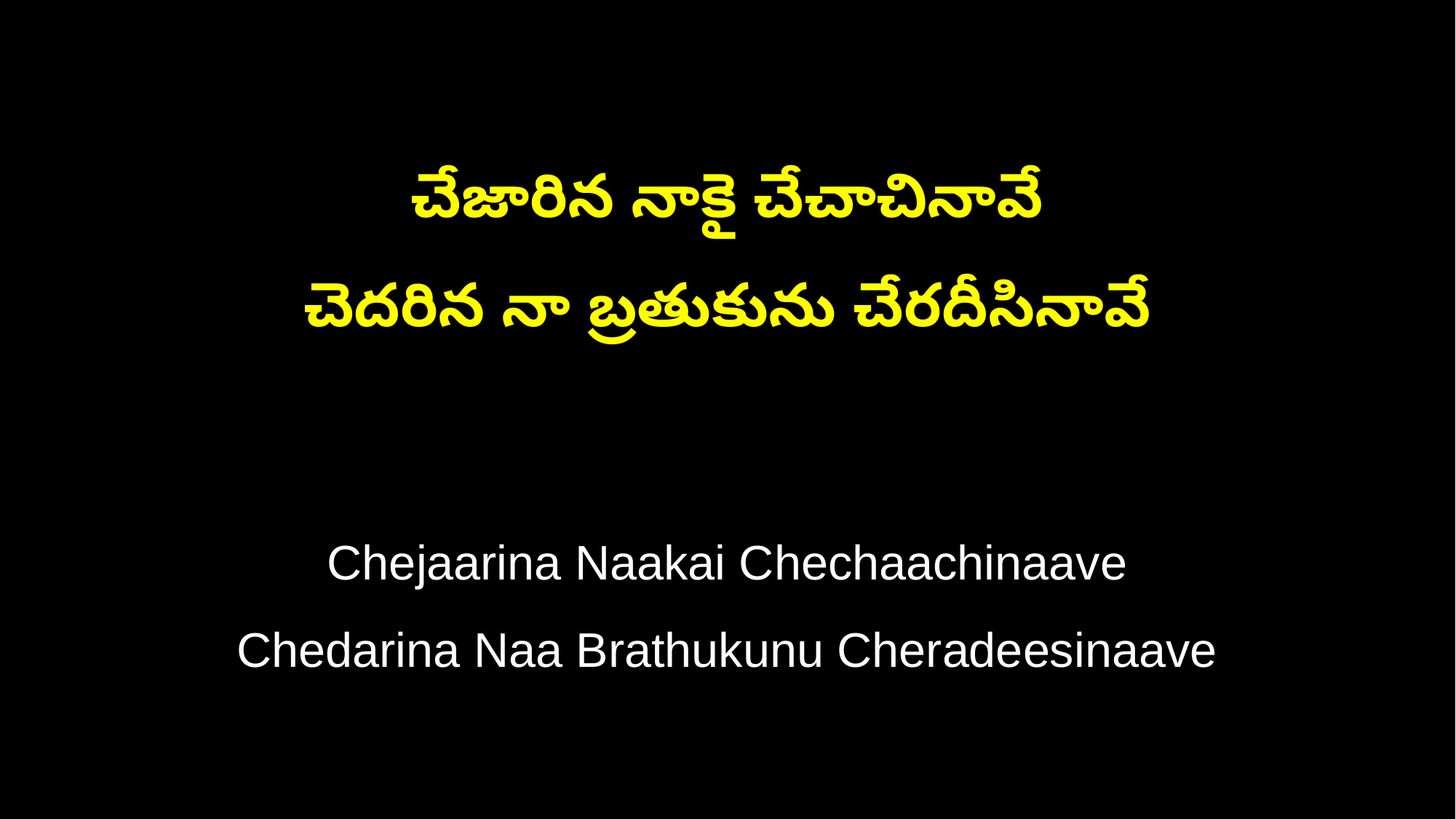

చేజారిన నాకై చేచాచినావే
చెదరిన నా బ్రతుకును చేరదీసినావే
Chejaarina Naakai Chechaachinaave
Chedarina Naa Brathukunu Cheradeesinaave